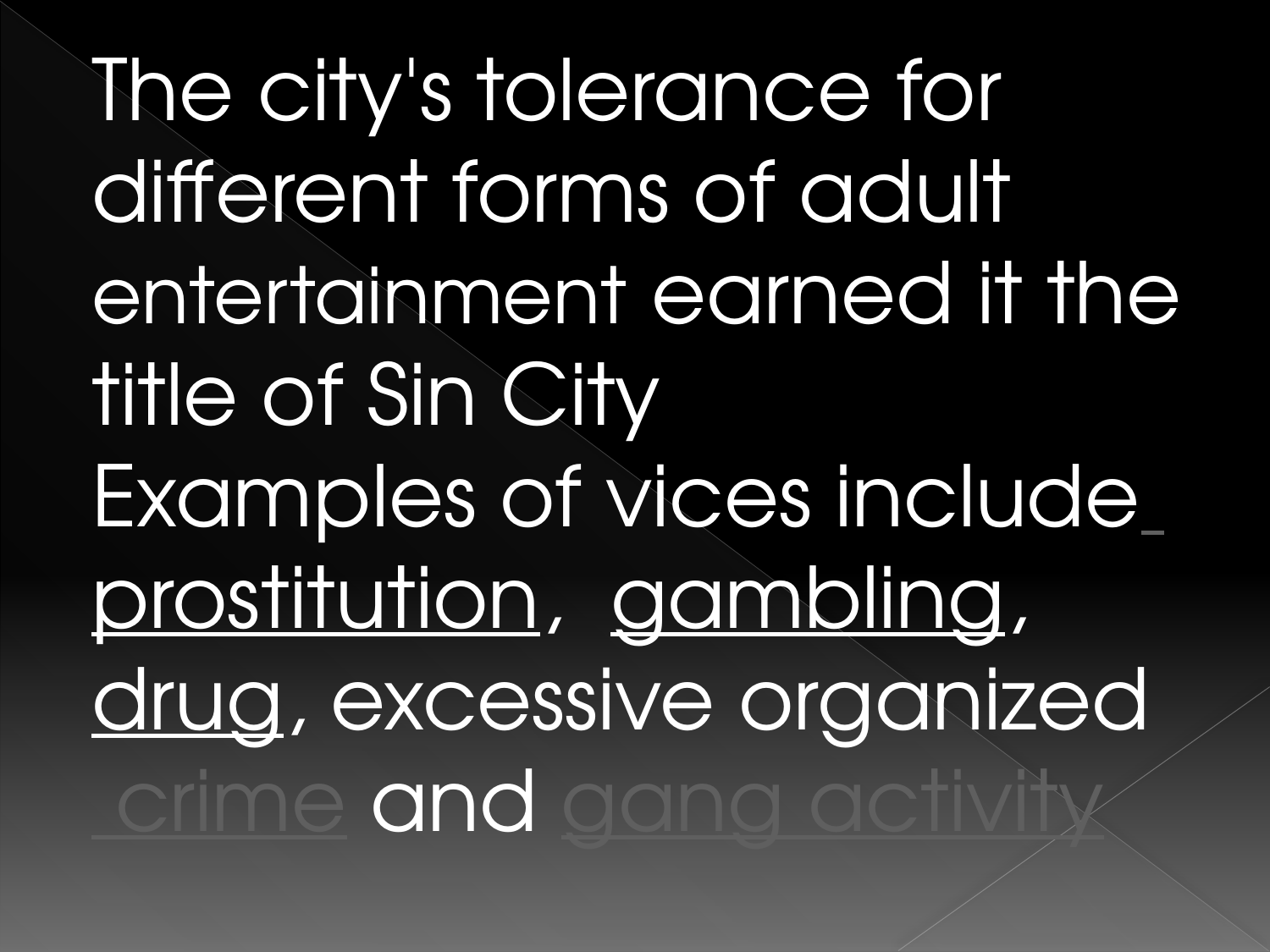

The city's tolerance for different forms of adult entertainment earned it the title of Sin City
Examples of vices include prostitution,  gambling, drug, excessive organized crime and gang activity